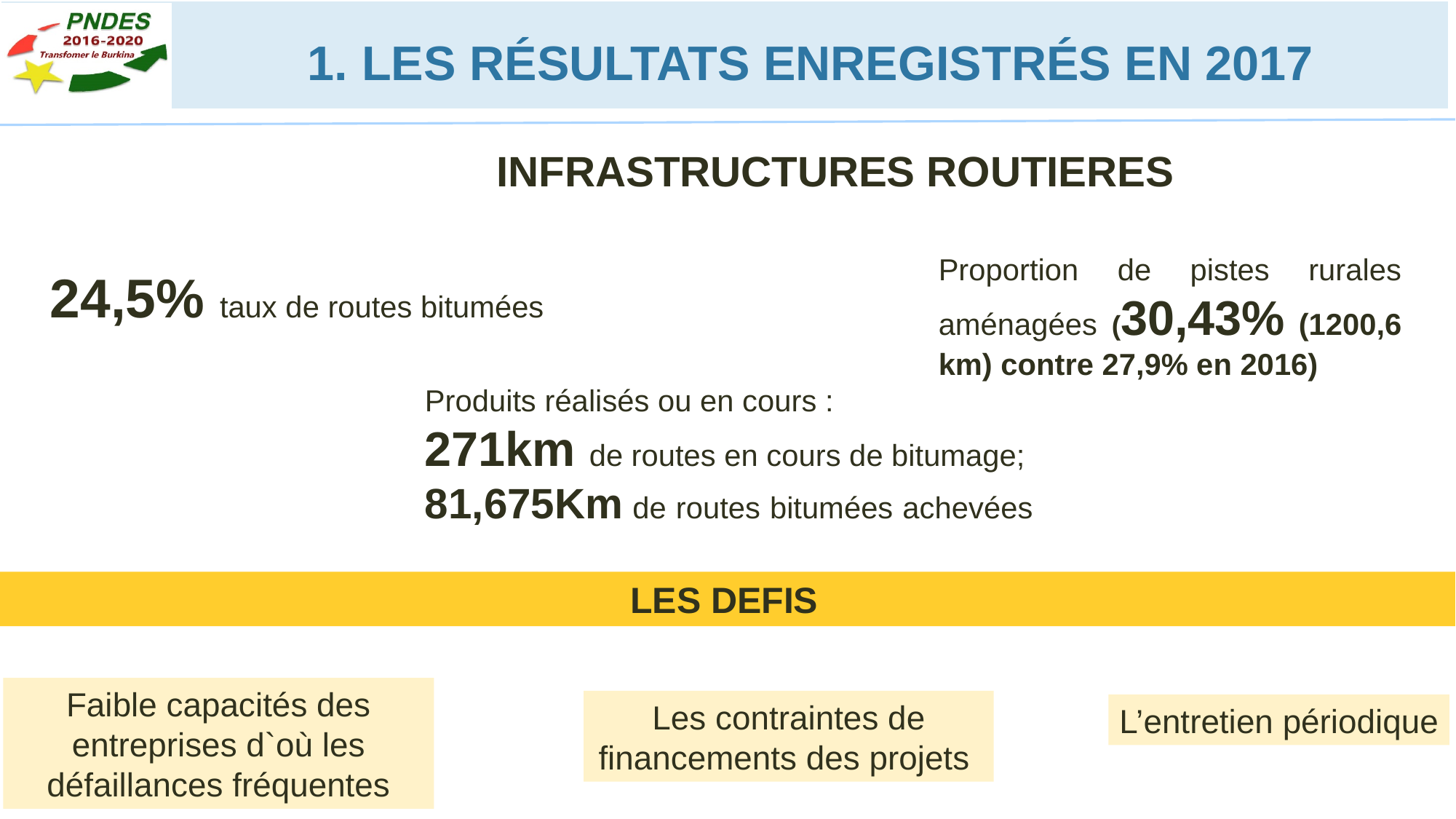

LES RÉSULTATS ENREGISTRÉS EN 2017
INFRASTRUCTURES ROUTIERES
Proportion de pistes rurales aménagées (30,43% (1200,6 km) contre 27,9% en 2016)
24,5% taux de routes bitumées
Produits réalisés ou en cours :
271km de routes en cours de bitumage;
81,675Km de routes bitumées achevées
LES DEFIS
Faible capacités des entreprises d`où les défaillances fréquentes
Les contraintes de financements des projets
L’entretien périodique